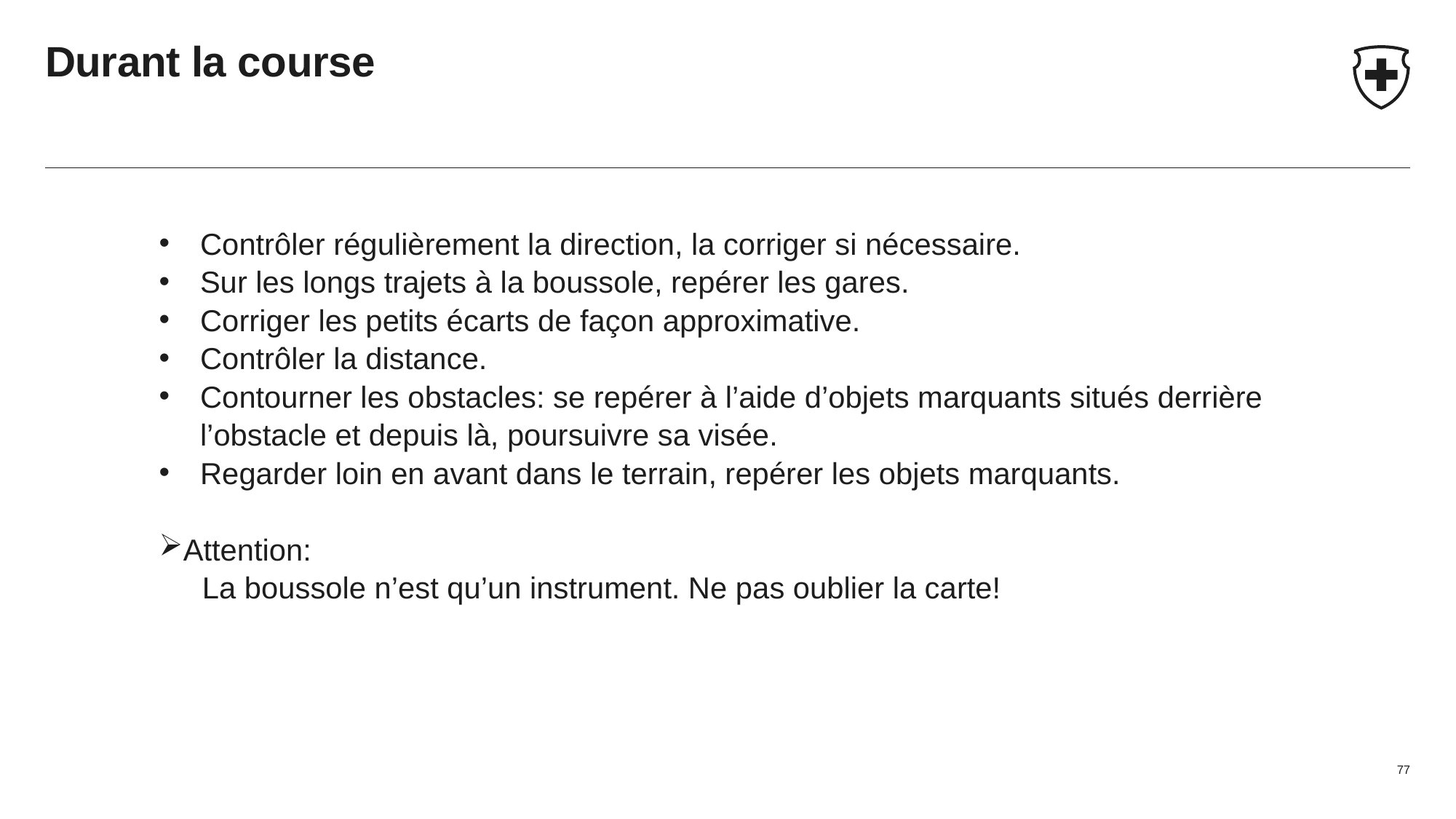

# Durant la course
Contrôler régulièrement la direction, la corriger si nécessaire.
Sur les longs trajets à la boussole, repérer les gares.
Corriger les petits écarts de façon approximative.
Contrôler la distance.
Contourner les obstacles: se repérer à l’aide d’objets marquants situés derrière l’obstacle et depuis là, poursuivre sa visée.
Regarder loin en avant dans le terrain, repérer les objets marquants.

Attention:
La boussole n’est qu’un instrument. Ne pas oublier la carte!

77